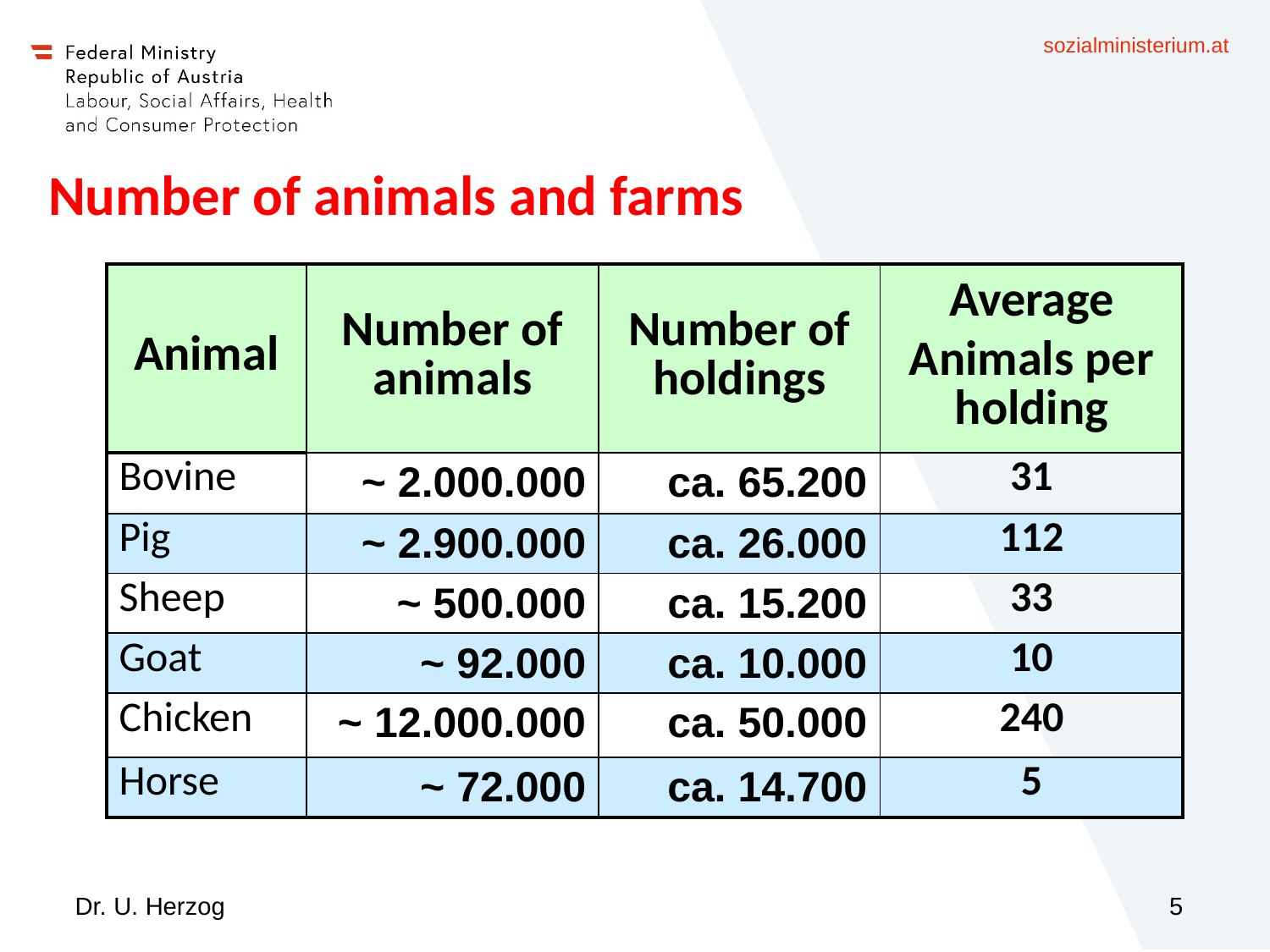

# Number of animals and farms
| Animal | Number of animals | Number of holdings | Average Animals per holding |
| --- | --- | --- | --- |
| Bovine | ~ 2.000.000 | ca. 65.200 | 31 |
| Pig | ~ 2.900.000 | ca. 26.000 | 112 |
| Sheep | ~ 500.000 | ca. 15.200 | 33 |
| Goat | ~ 92.000 | ca. 10.000 | 10 |
| Chicken | ~ 12.000.000 | ca. 50.000 | 240 |
| Horse | ~ 72.000 | ca. 14.700 | 5 |
Dr. U. Herzog
5